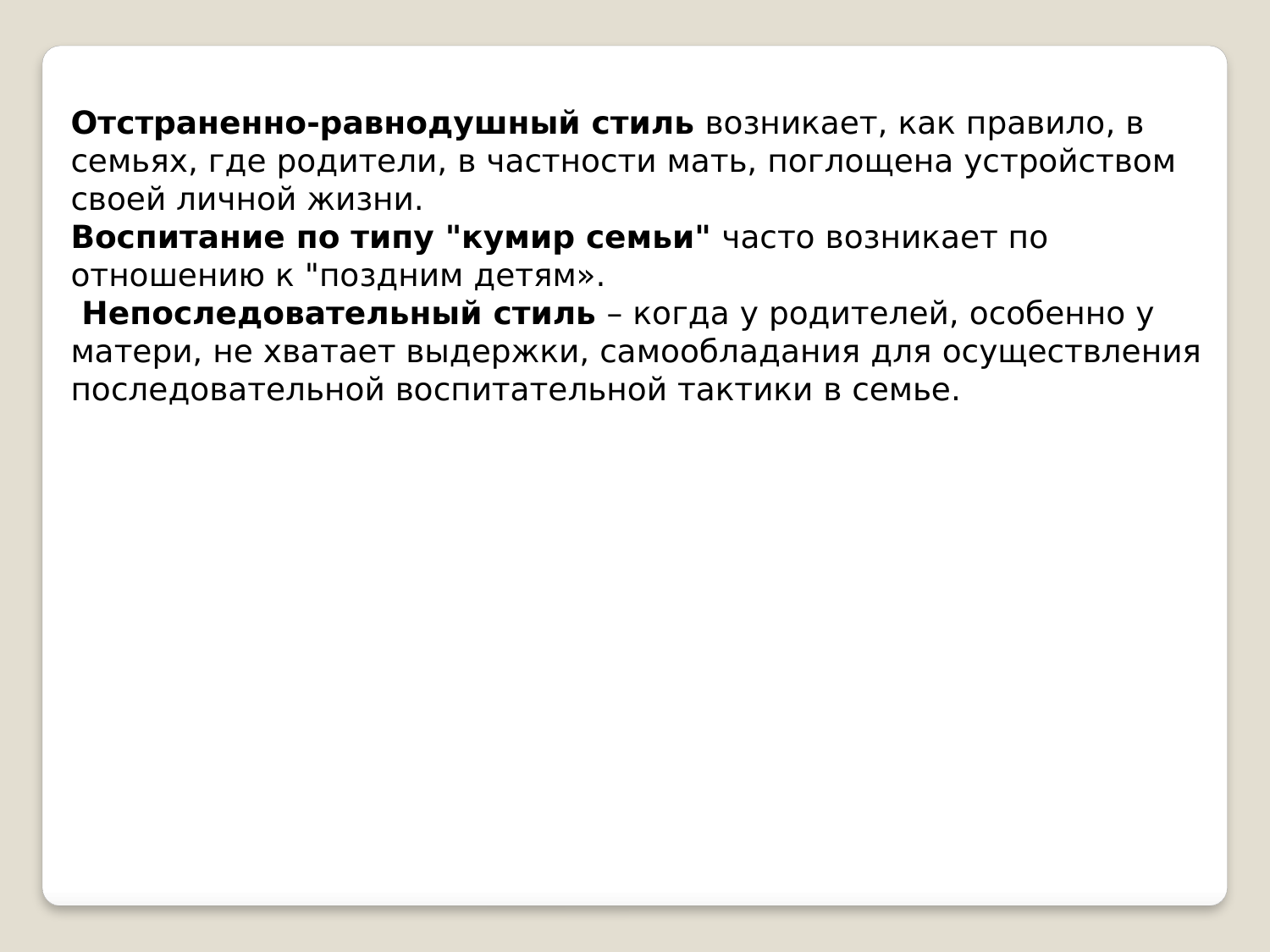

Отстраненно-равнодушный стиль возникает, как правило, в семьях, где родители, в частности мать, поглощена устройством своей личной жизни.
Воспитание по типу "кумир семьи" часто возникает по отношению к "поздним детям».
 Непоследовательный стиль – когда у родителей, особенно у матери, не хватает выдержки, самообладания для осуществления последовательной воспитательной тактики в семье.